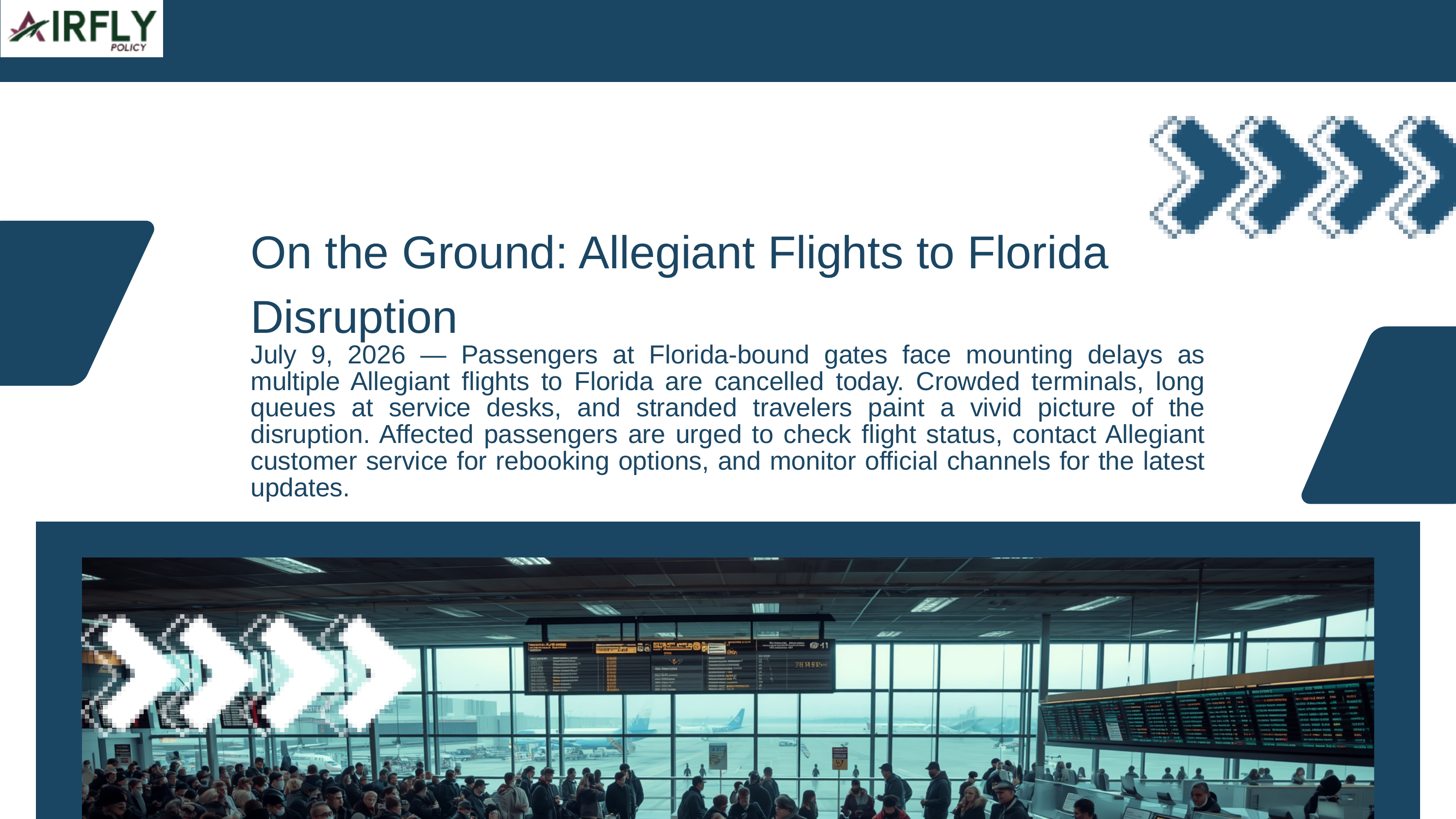

On the Ground: Allegiant Flights to Florida Disruption

July 9, 2026 — Passengers at Florida-bound gates face mounting delays as multiple Allegiant flights to Florida are cancelled today. Crowded terminals, long queues at service desks, and stranded travelers paint a vivid picture of the disruption. Affected passengers are urged to check flight status, contact Allegiant customer service for rebooking options, and monitor official channels for the latest updates.